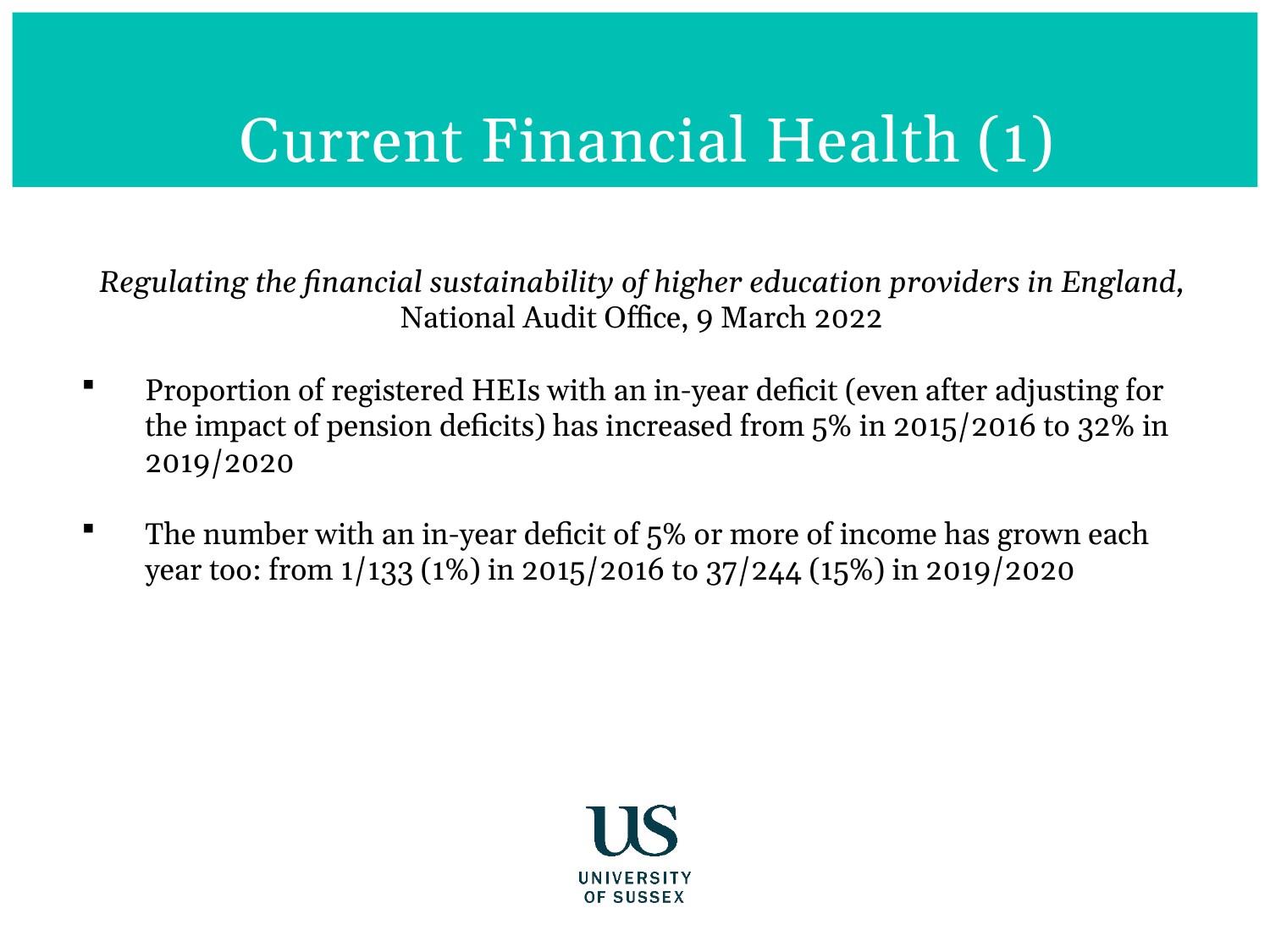

Current Financial Health (1)

Regulating the financial sustainability of higher education providers in England,
National Audit Office, 9 March 2022

Proportion of registered HEIs with an in-year deficit (even after adjusting for the impact of pension deficits) has increased from 5% in 2015/2016 to 32% in 2019/2020

The number with an in-year deficit of 5% or more of income has grown each year too: from 1/133 (1%) in 2015/2016 to 37/244 (15%) in 2019/2020